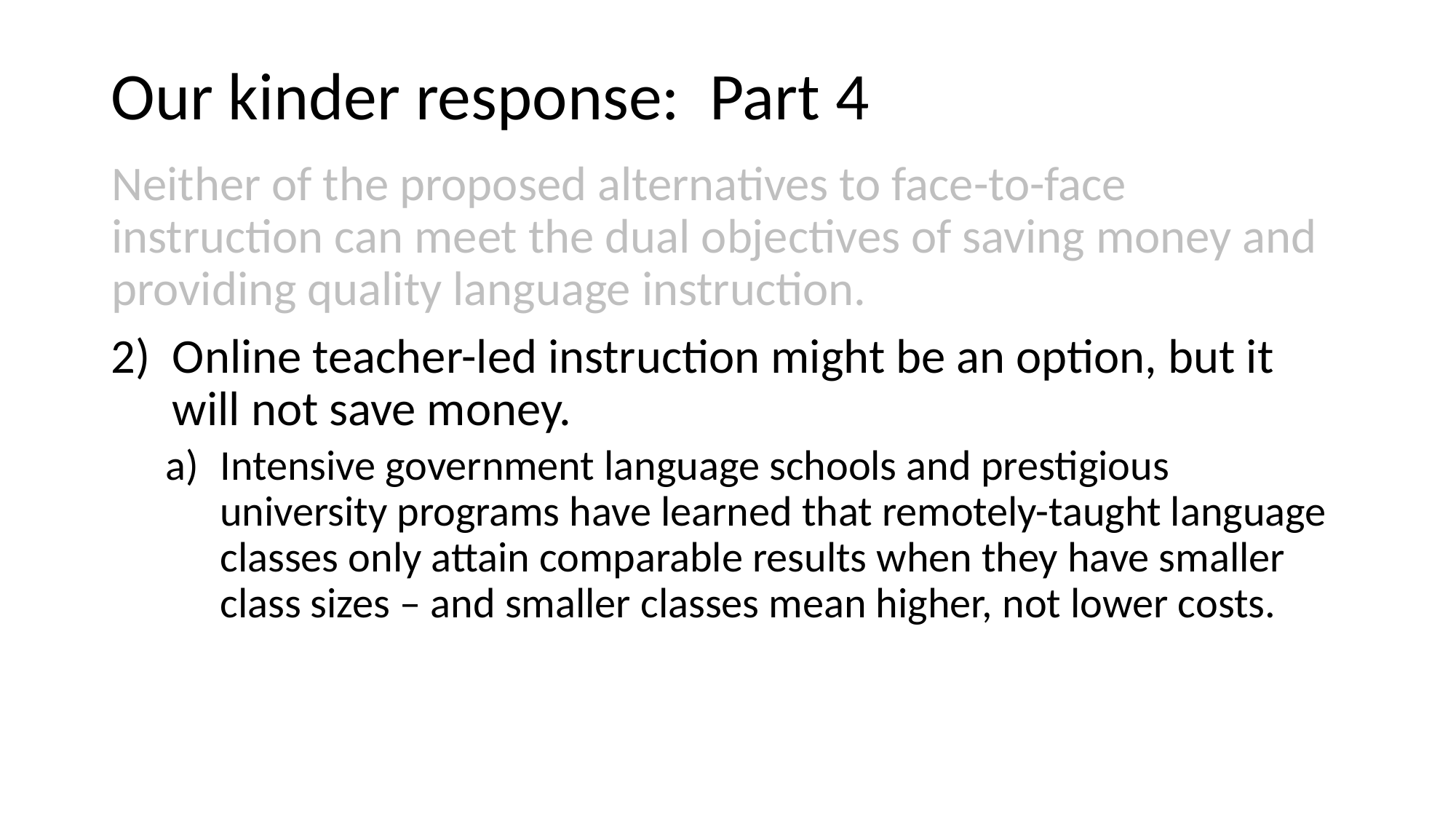

# Our kinder response:  Part 4
Neither of the proposed alternatives to face-to-face instruction can meet the dual objectives of saving money and providing quality language instruction.
Online teacher-led instruction might be an option, but it will not save money.
Intensive government language schools and prestigious university programs have learned that remotely-taught language classes only attain comparable results when they have smaller class sizes – and smaller classes mean higher, not lower costs.